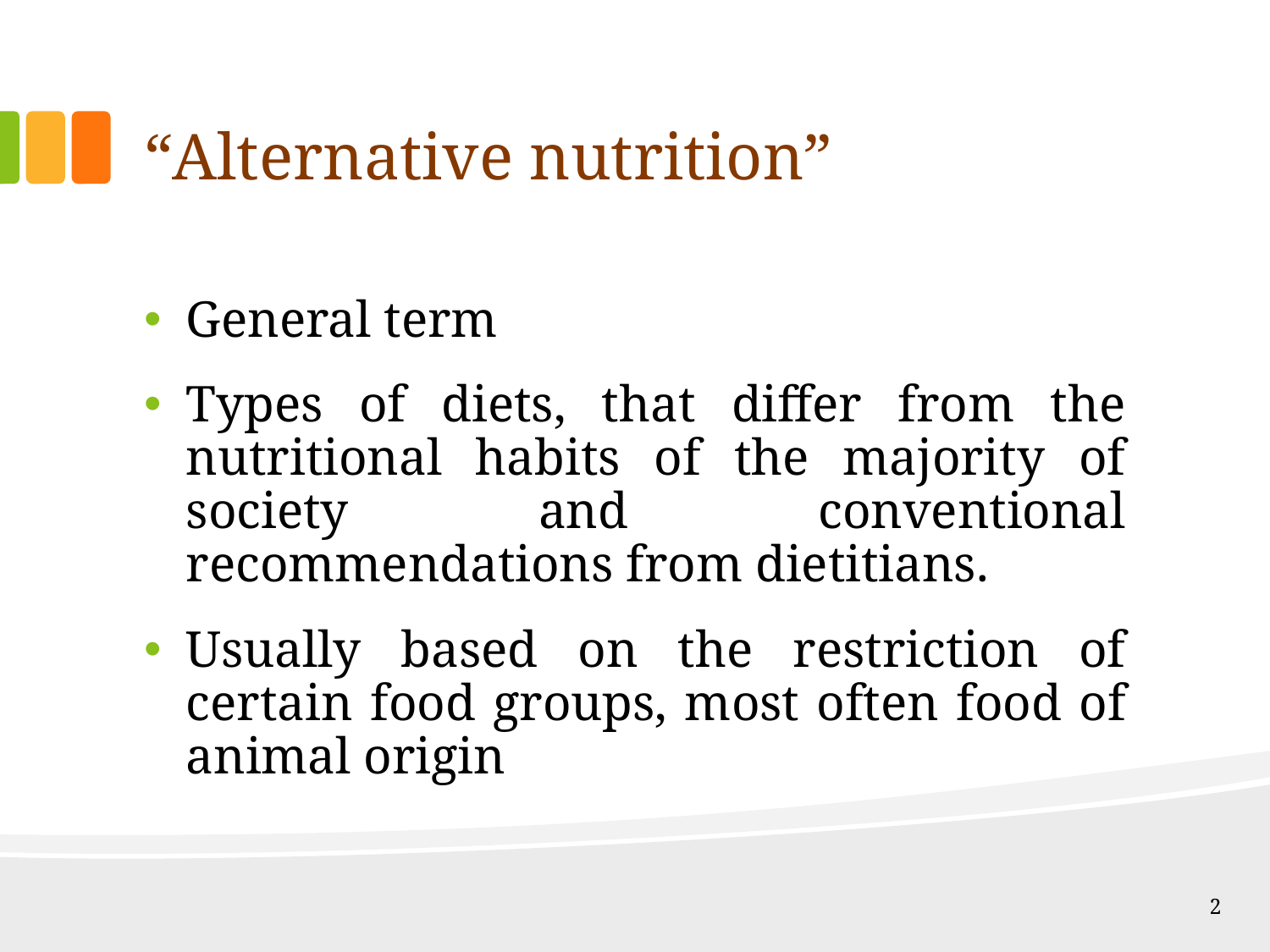

# “Alternative nutrition”
General term
Types of diets, that differ from the nutritional habits of the majority of society and conventional recommendations from dietitians.
Usually based on the restriction of certain food groups, most often food of animal origin
2